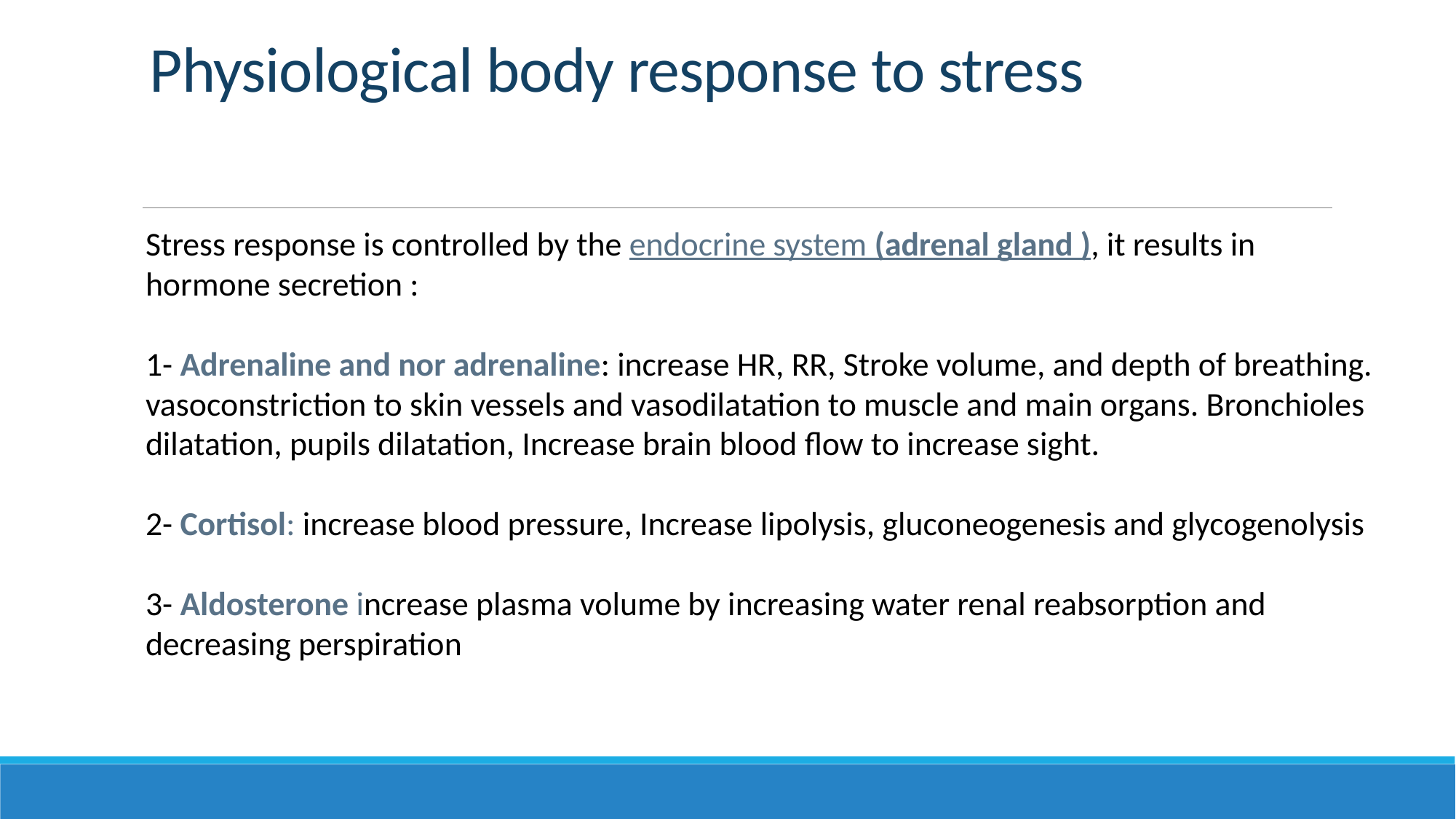

# Physiological body response to stress
Stress response is controlled by the endocrine system (adrenal gland ), it results in hormone secretion :

1- Adrenaline and nor adrenaline: increase HR, RR, Stroke volume, and depth of breathing. vasoconstriction to skin vessels and vasodilatation to muscle and main organs. Bronchioles dilatation, pupils dilatation, Increase brain blood flow to increase sight.

2- Cortisol: increase blood pressure, Increase lipolysis, gluconeogenesis and glycogenolysis

3- Aldosterone increase plasma volume by increasing water renal reabsorption and decreasing perspiration